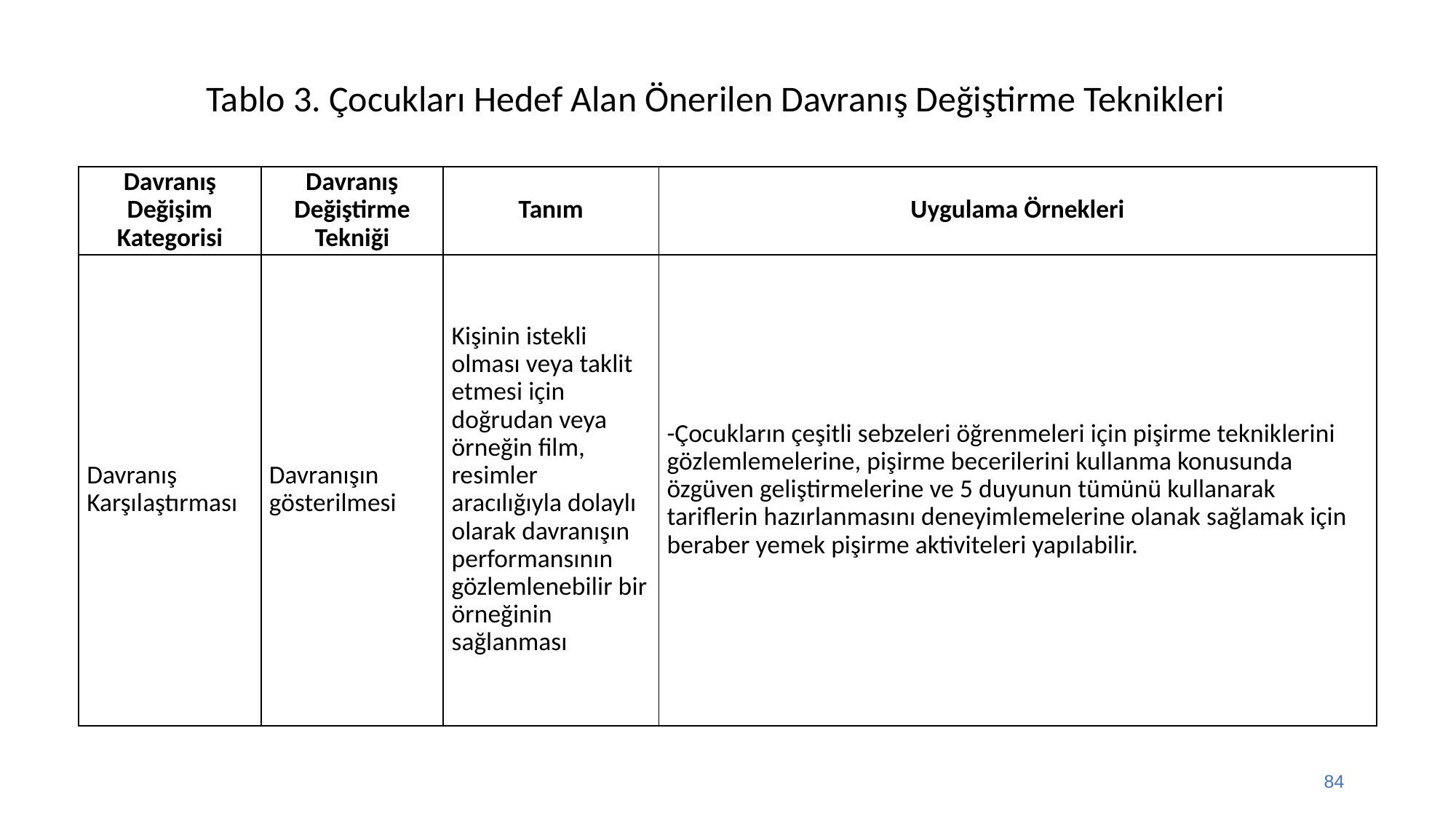

# Tablo 3. Çocukları Hedef Alan Önerilen Davranış Değiştirme Teknikleri
| Davranış Değişim Kategorisi | Davranış Değiştirme Tekniği | Tanım | Uygulama Örnekleri |
| --- | --- | --- | --- |
| Davranış Karşılaştırması | Davranışın gösterilmesi | Kişinin istekli olması veya taklit etmesi için doğrudan veya örneğin film, resimler aracılığıyla dolaylı olarak davranışın performansının gözlemlenebilir bir örneğinin sağlanması | -Çocukların çeşitli sebzeleri öğrenmeleri için pişirme tekniklerini gözlemlemelerine, pişirme becerilerini kullanma konusunda özgüven geliştirmelerine ve 5 duyunun tümünü kullanarak tariflerin hazırlanmasını deneyimlemelerine olanak sağlamak için beraber yemek pişirme aktiviteleri yapılabilir. |
84